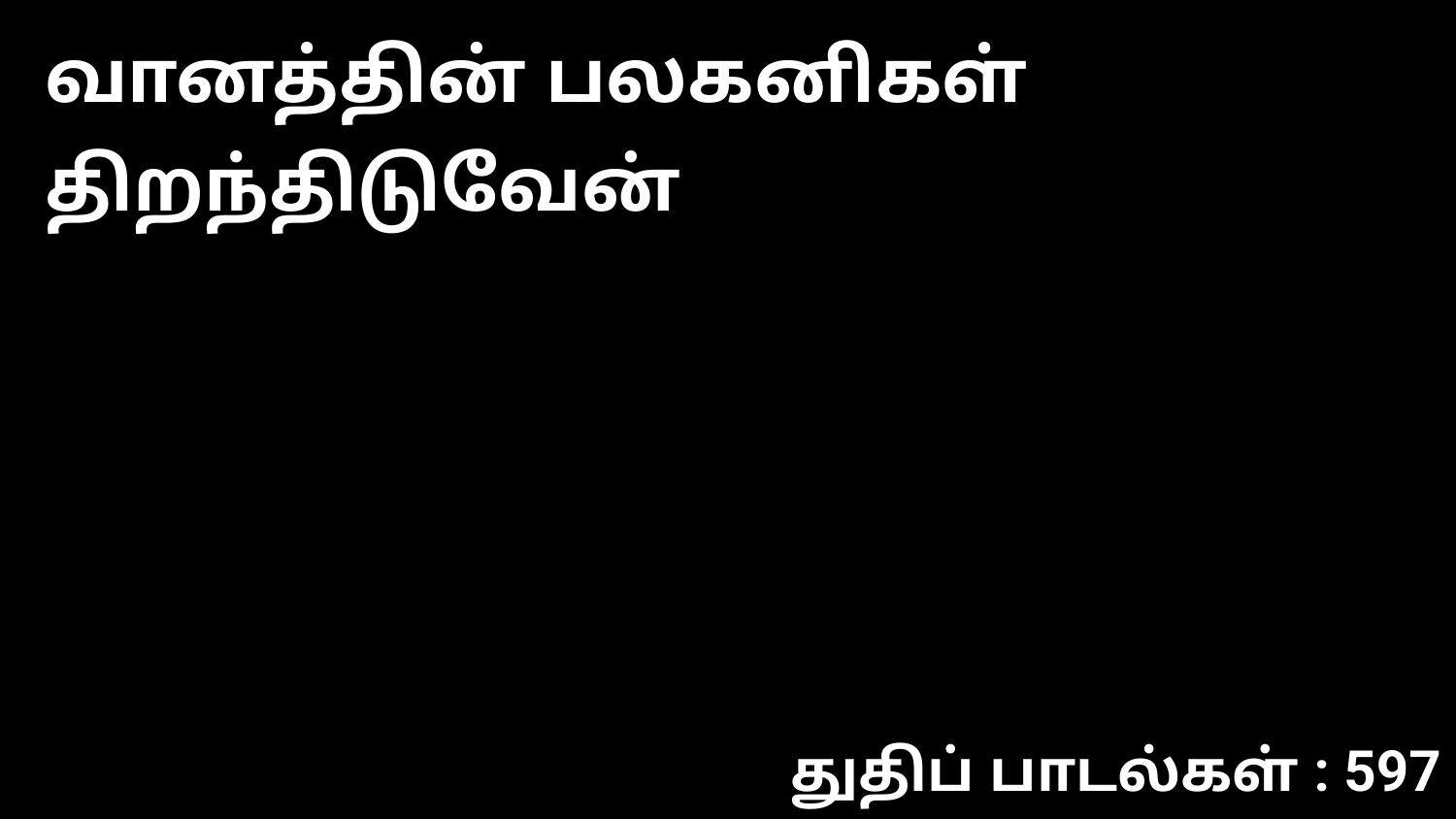

வானத்தின் பலகனிகள் திறந்திடுவேன்
துதிப் பாடல்கள் : 597